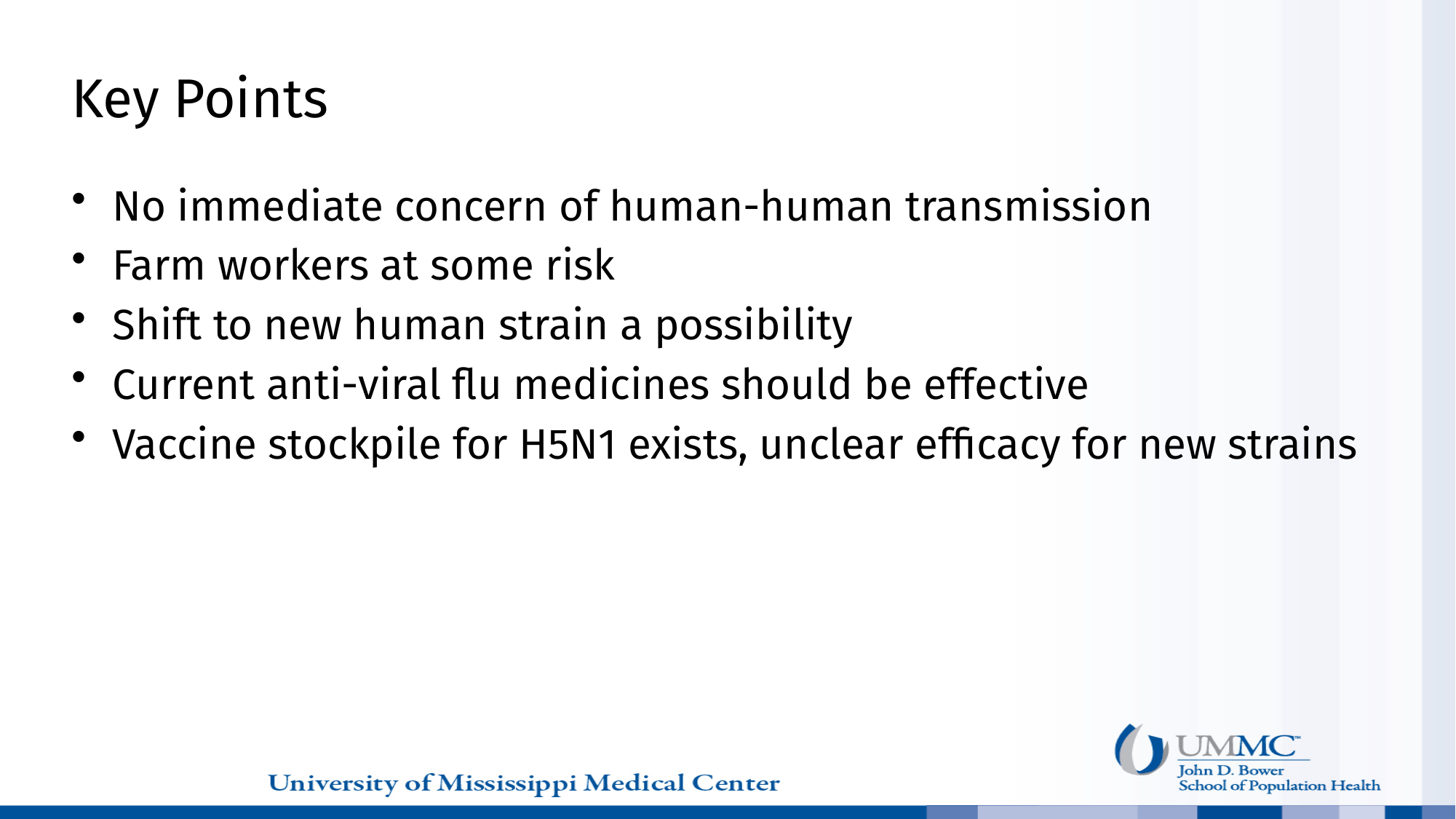

# Key Points
No immediate concern of human-human transmission
Farm workers at some risk
Shift to new human strain a possibility
Current anti-viral flu medicines should be effective
Vaccine stockpile for H5N1 exists, unclear efficacy for new strains